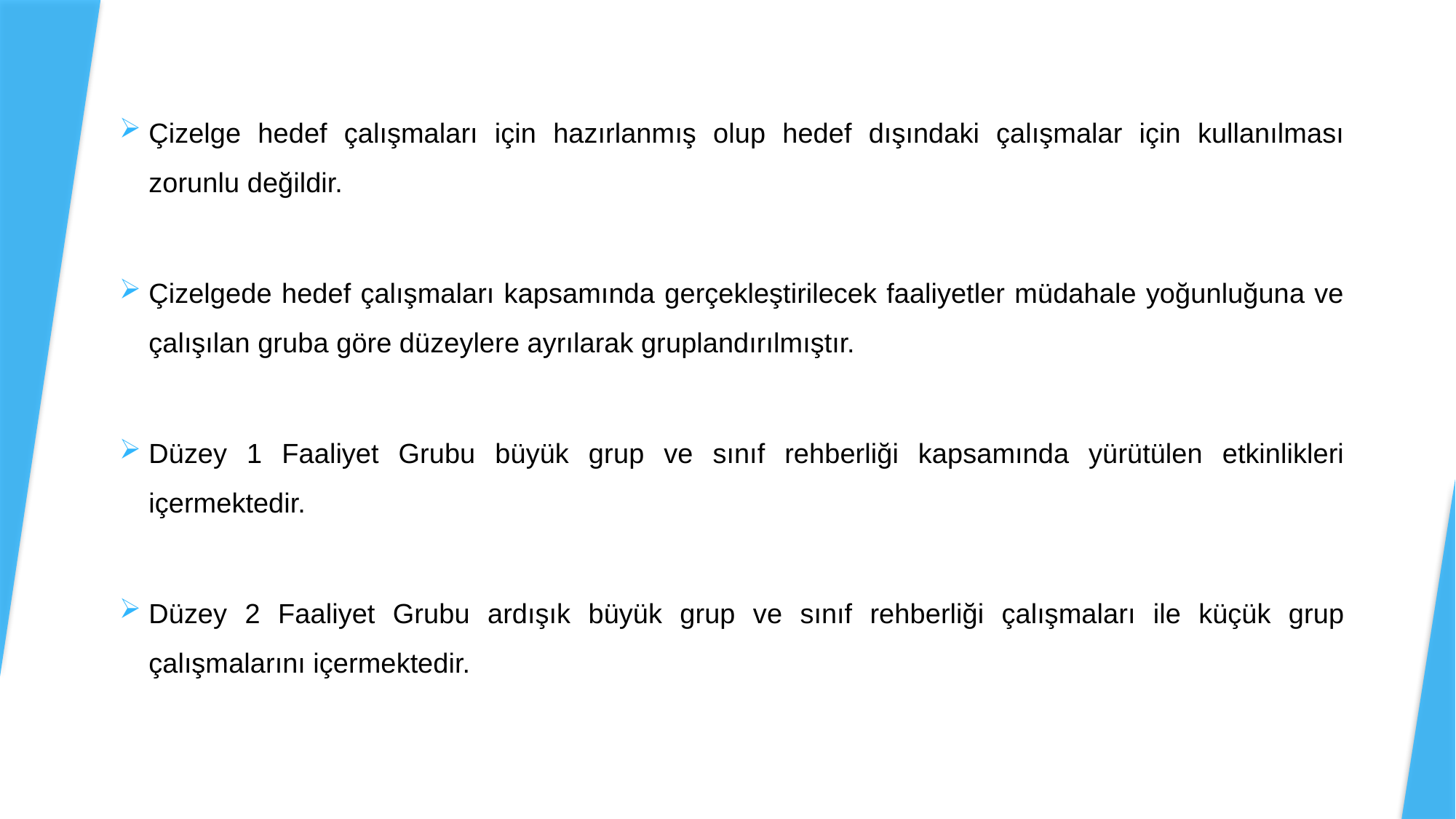

Çizelge hedef çalışmaları için hazırlanmış olup hedef dışındaki çalışmalar için kullanılması zorunlu değildir.

Çizelgede hedef çalışmaları kapsamında gerçekleştirilecek faaliyetler müdahale yoğunluğuna ve çalışılan gruba göre düzeylere ayrılarak gruplandırılmıştır.

Düzey 1 Faaliyet Grubu büyük grup ve sınıf rehberliği kapsamında yürütülen etkinlikleri içermektedir.

Düzey 2 Faaliyet Grubu ardışık büyük grup ve sınıf rehberliği çalışmaları ile küçük grup çalışmalarını içermektedir.